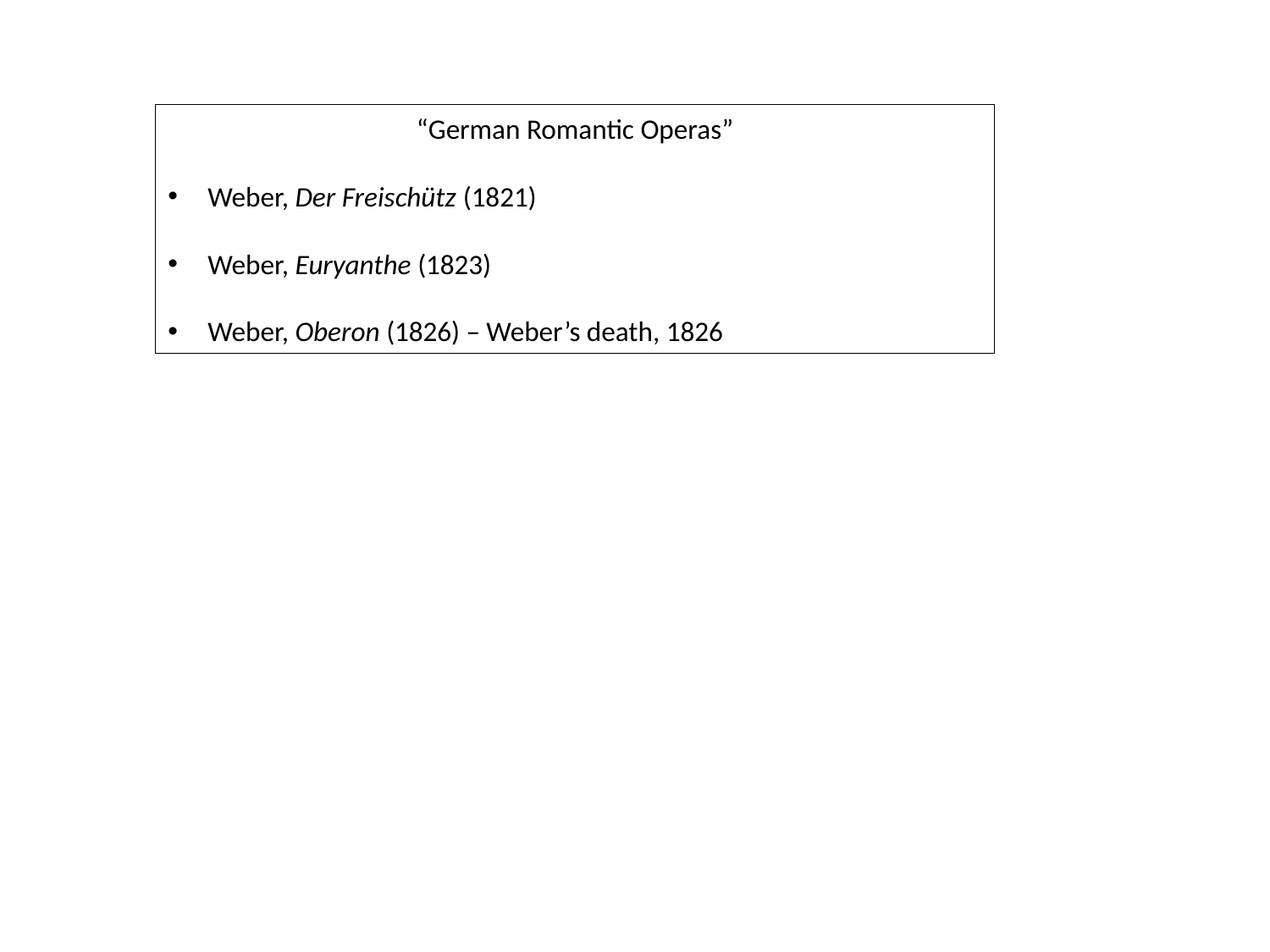

“German Romantic Operas”

Weber, Der Freischütz (1821)

Weber, Euryanthe (1823)

Weber, Oberon (1826) – Weber’s death, 1826